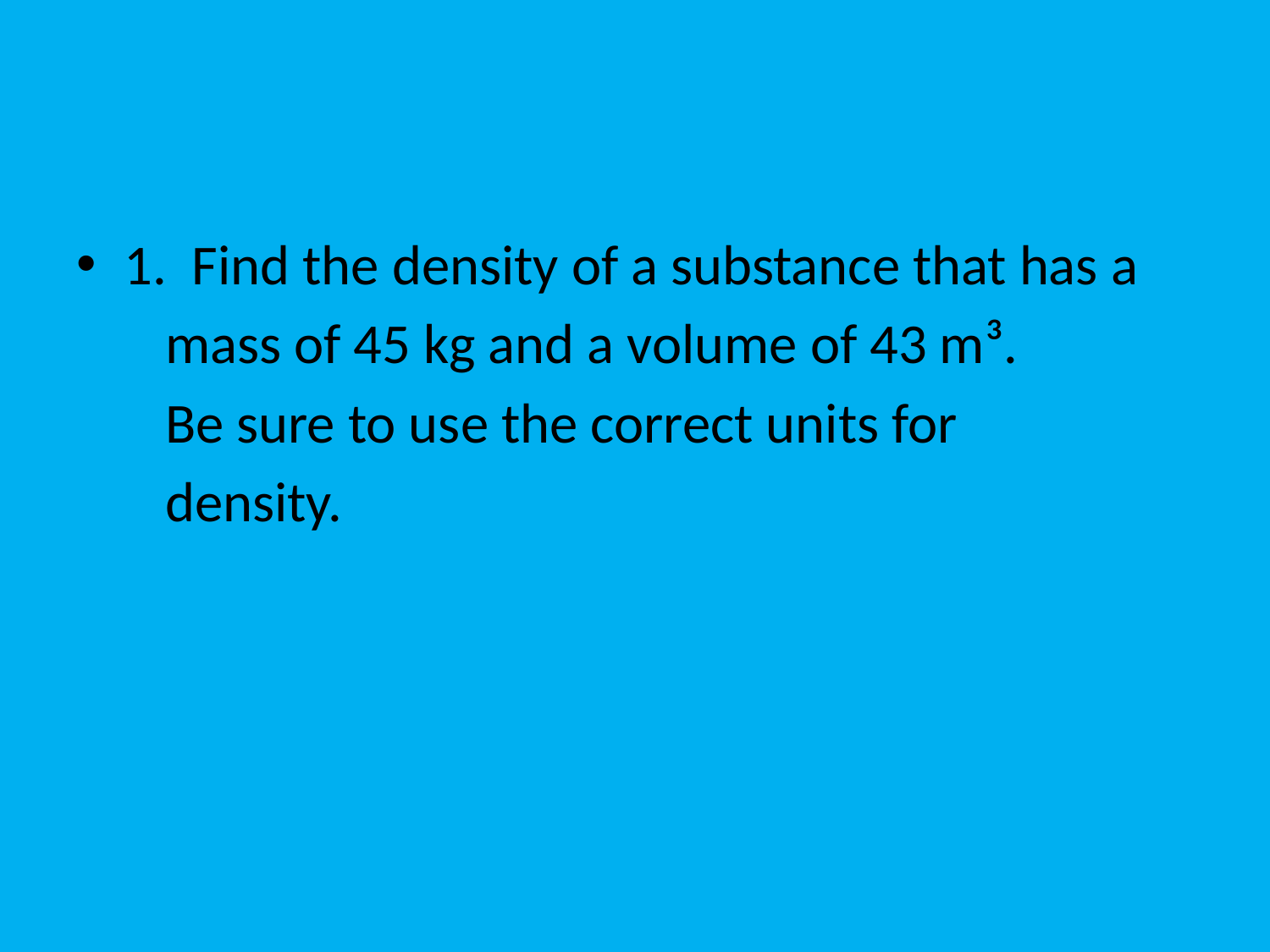

#
1.  Find the density of a substance that has a
       mass of 45 kg and a volume of 43 m³.
       Be sure to use the correct units for
       density.